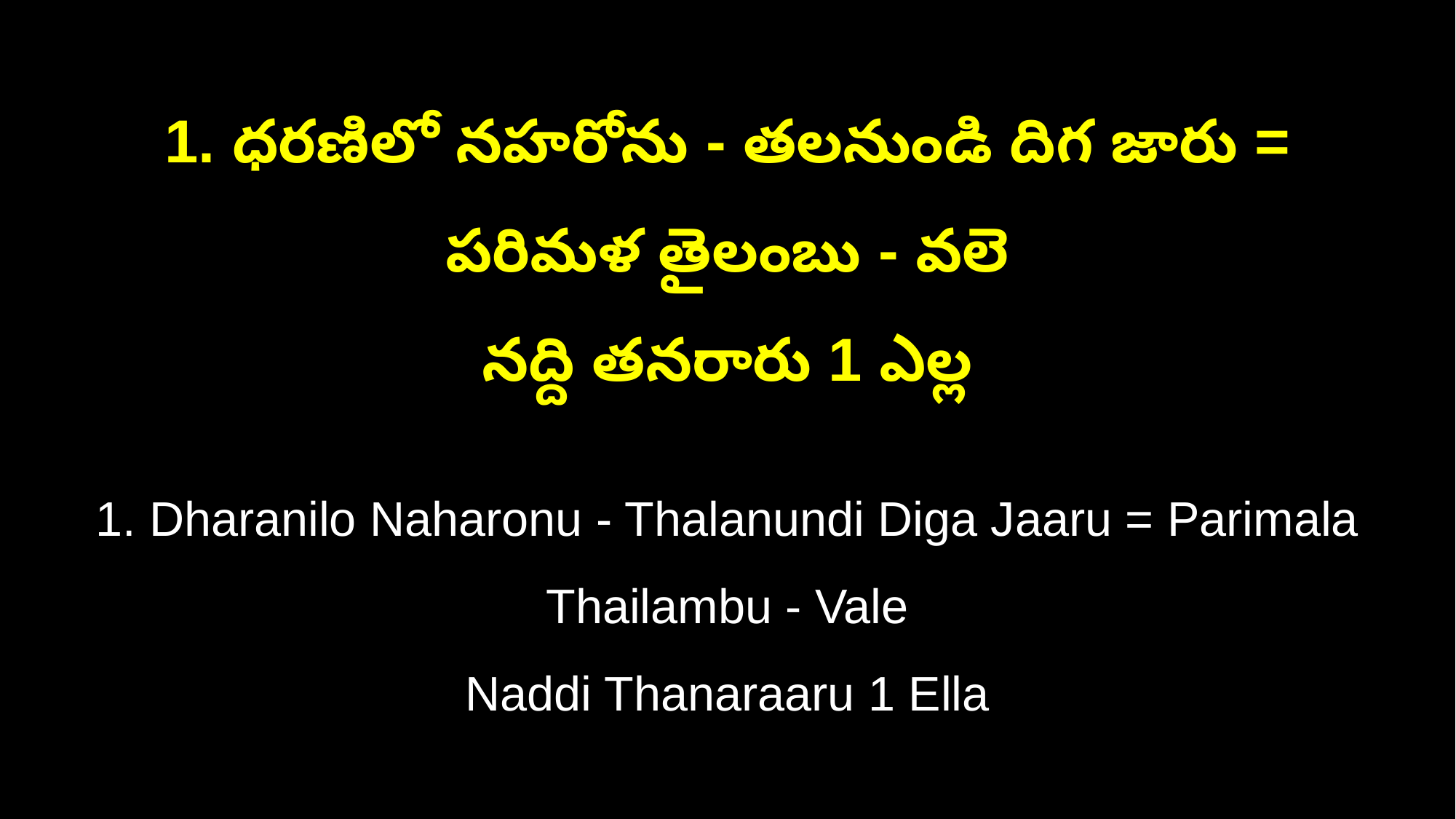

1. ధరణిలో నహరోను - తలనుండి దిగ జారు = పరిమళ తైలంబు - వలె
నద్ది తనరారు 1 ఎల్ల
1. Dharanilo Naharonu - Thalanundi Diga Jaaru = Parimala Thailambu - Vale
Naddi Thanaraaru 1 Ella